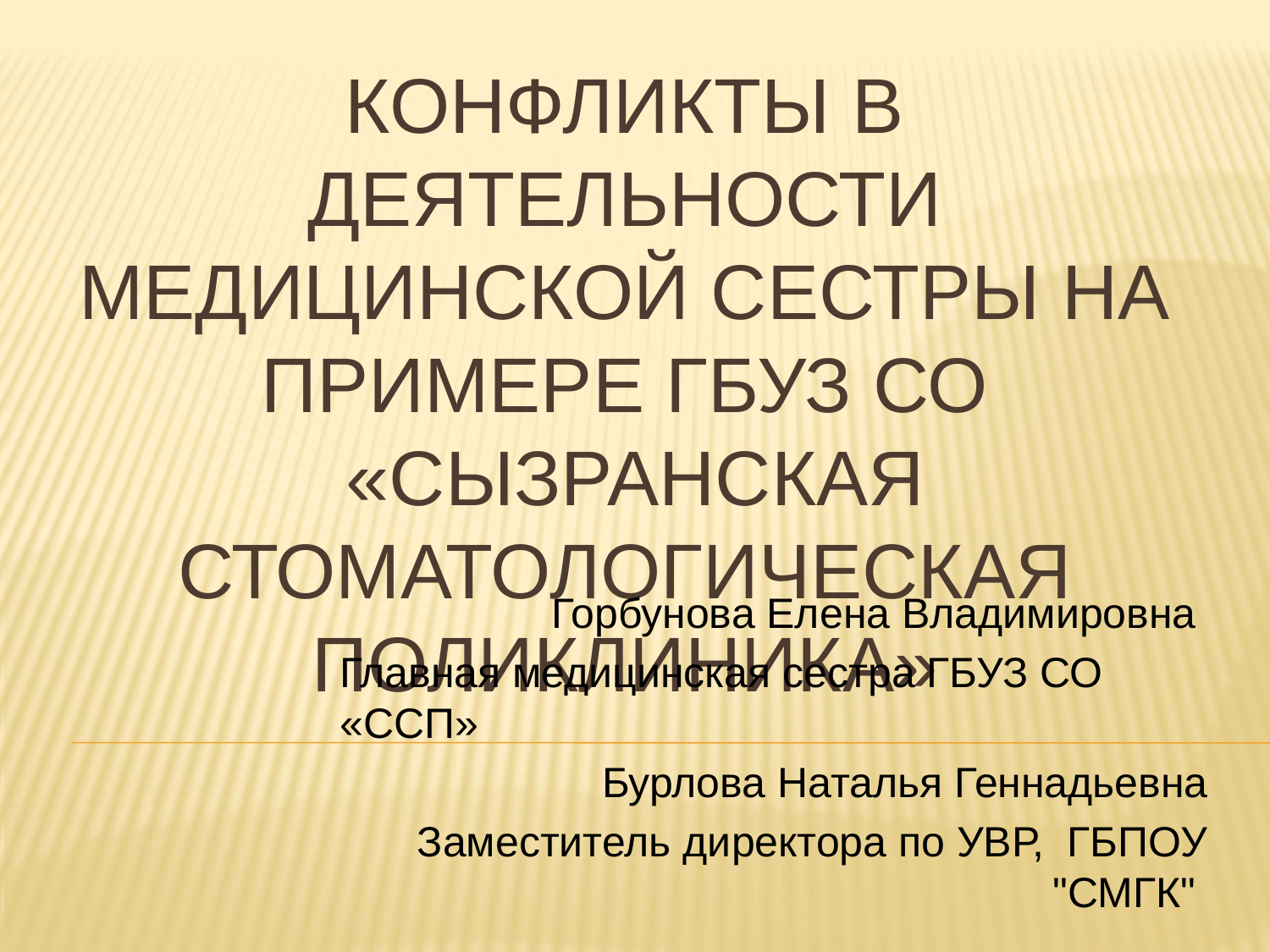

# Конфликты в деятельности медицинской сестры на примере ГБУЗ СО «Сызранская стоматологическая поликлиника»
Горбунова Елена Владимировна
Главная медицинская сестра ГБУЗ СО «ССП»
Бурлова Наталья Геннадьевна
Заместитель директора по УВР,  ГБПОУ "СМГК"